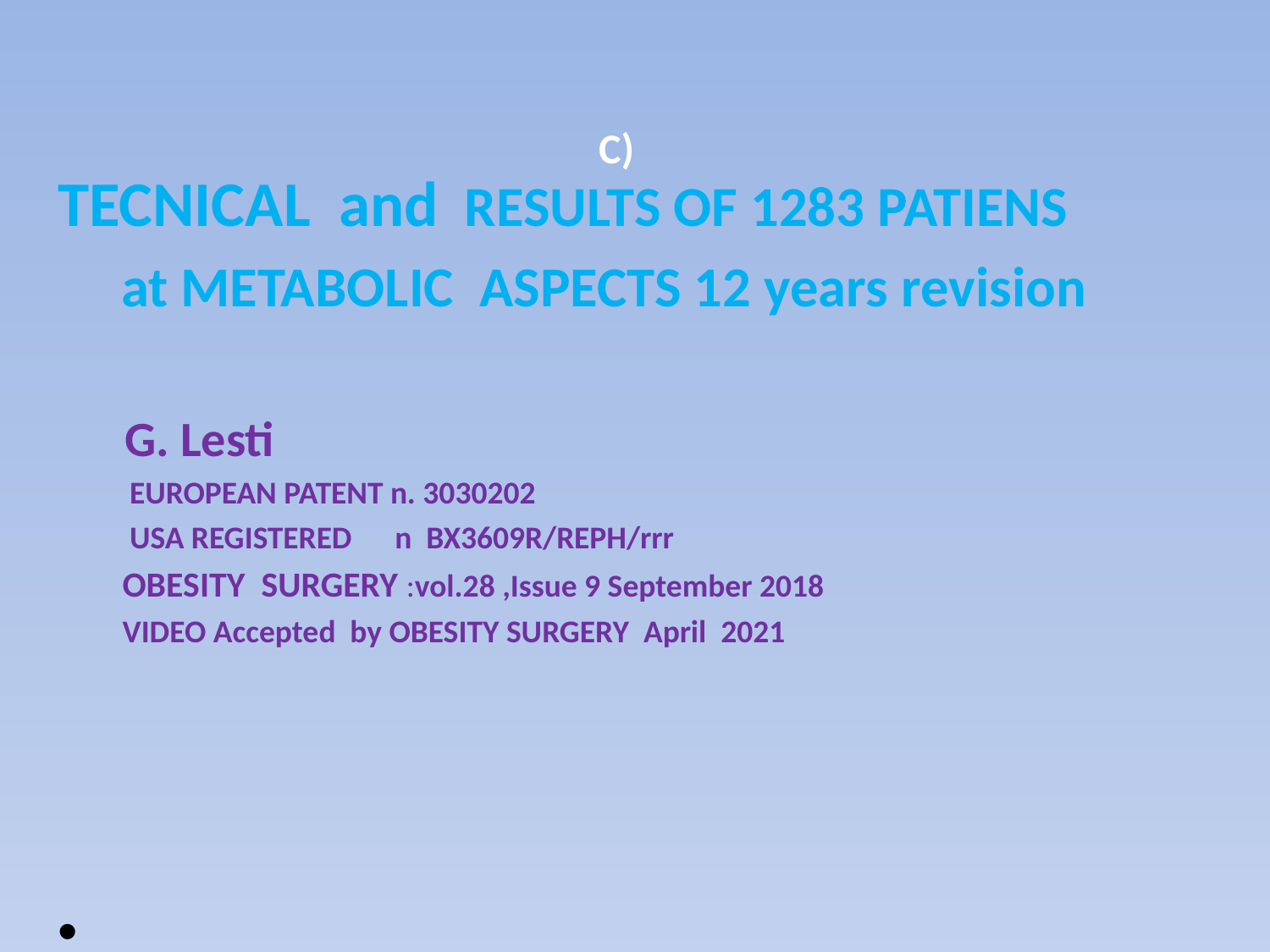

# C)

TECNICAL  and  RESULTS OF 1283 PATIENS
     at METABOLIC  ASPECTS 12 years revision

      G. Lesti
          EUROPEAN PATENT n. 3030202
          USA REGISTERED      n  BX3609R/REPH/rrr
         OBESITY  SURGERY :vol.28 ,Issue 9 September 2018
         VIDEO Accepted  by OBESITY SURGERY  April  2021